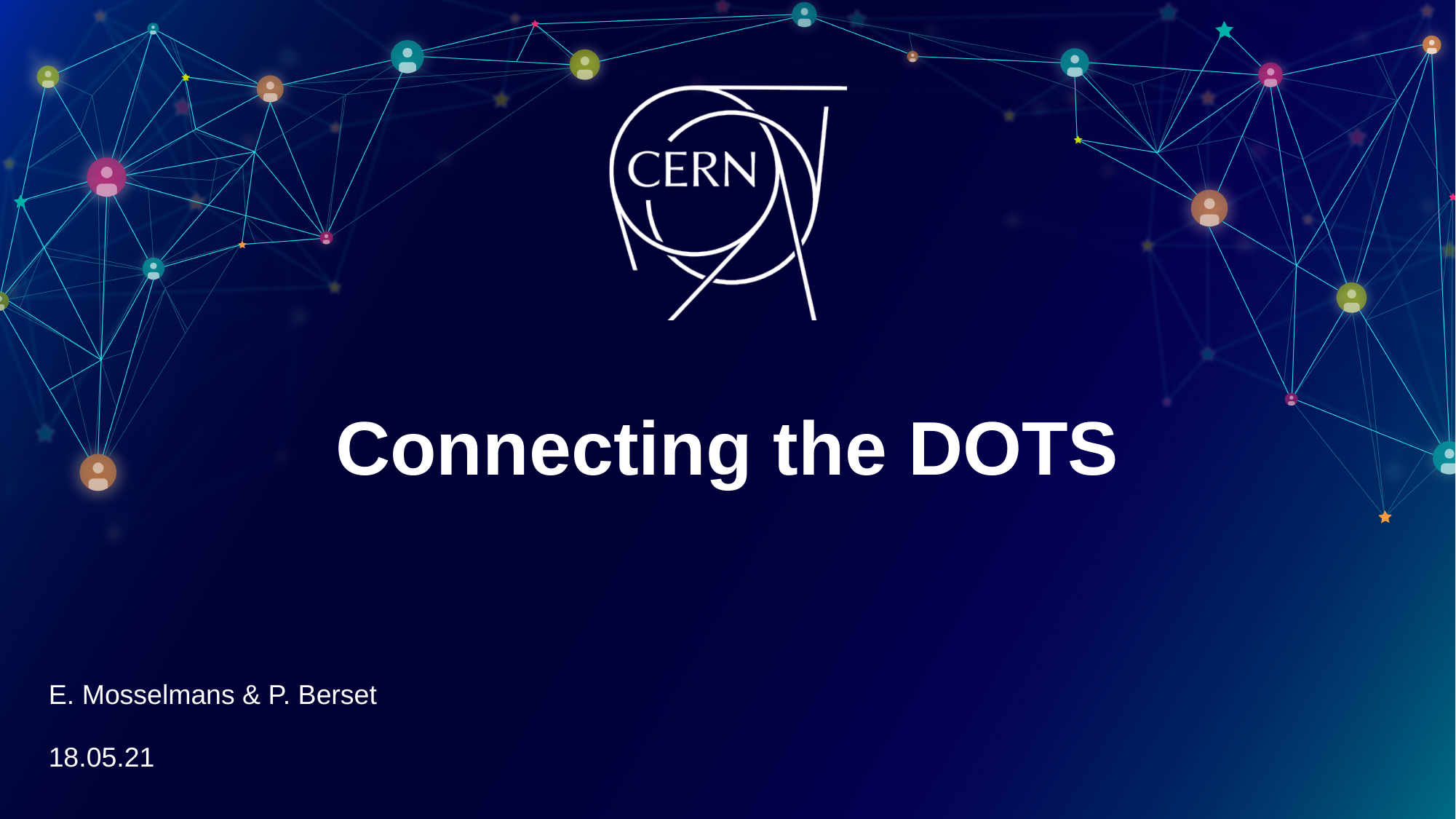

# Connecting the DOTS
E. Mosselmans & P. Berset
18.05.21